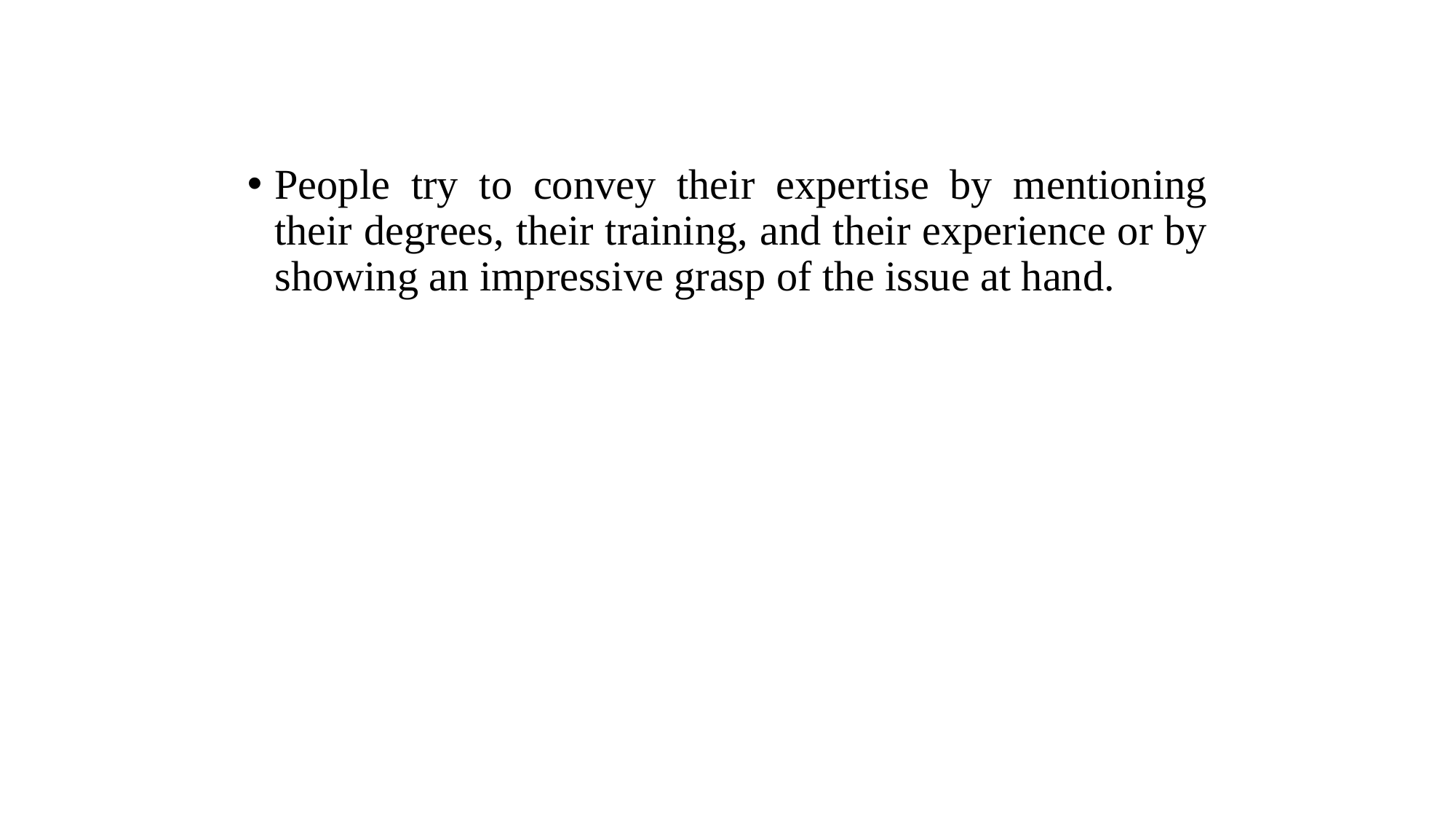

People try to convey their expertise by mentioning their degrees, their training, and their experience or by showing an impressive grasp of the issue at hand.